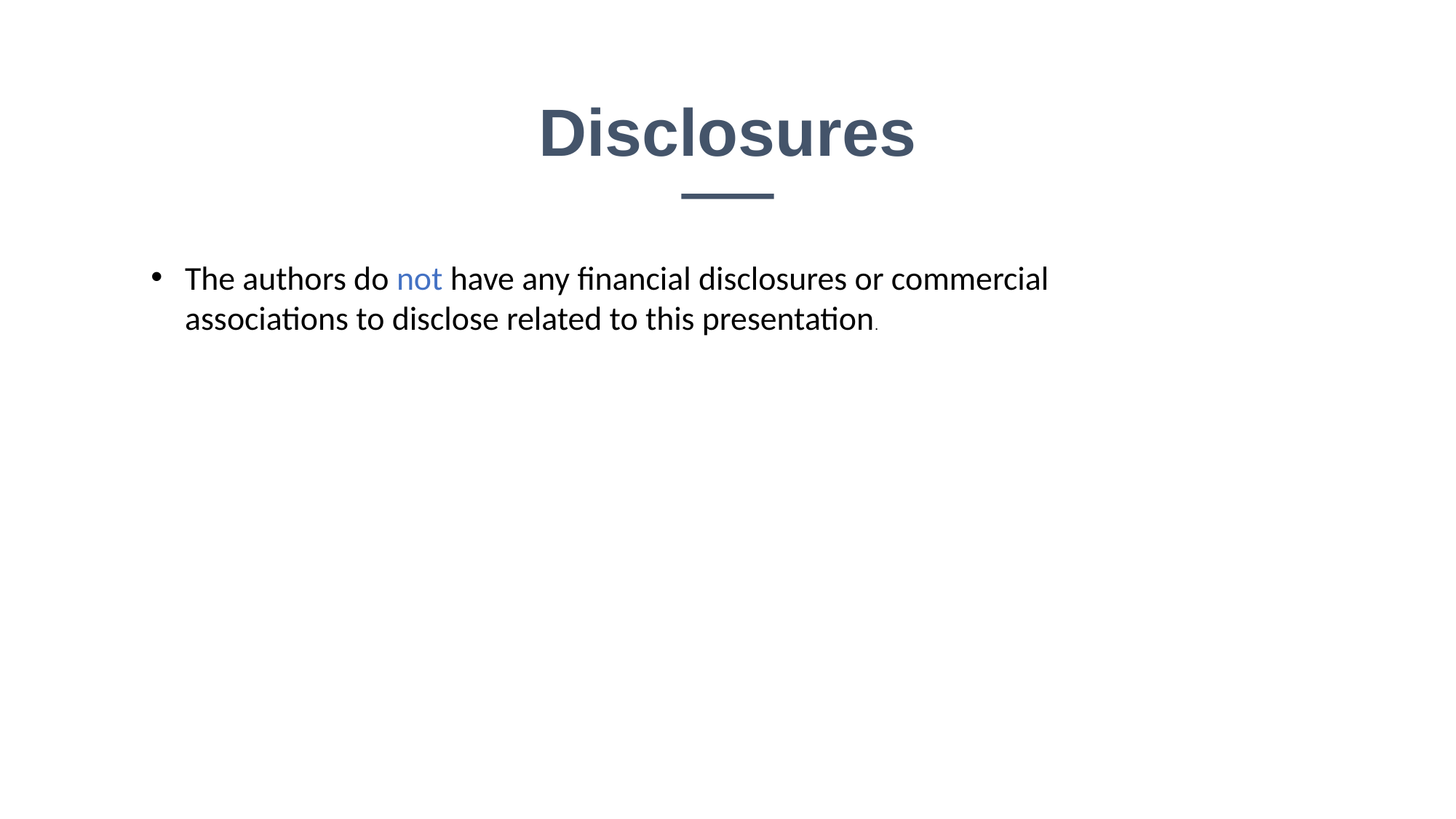

Disclosures

The authors do not have any financial disclosures or commercial associations to disclose related to this presentation.